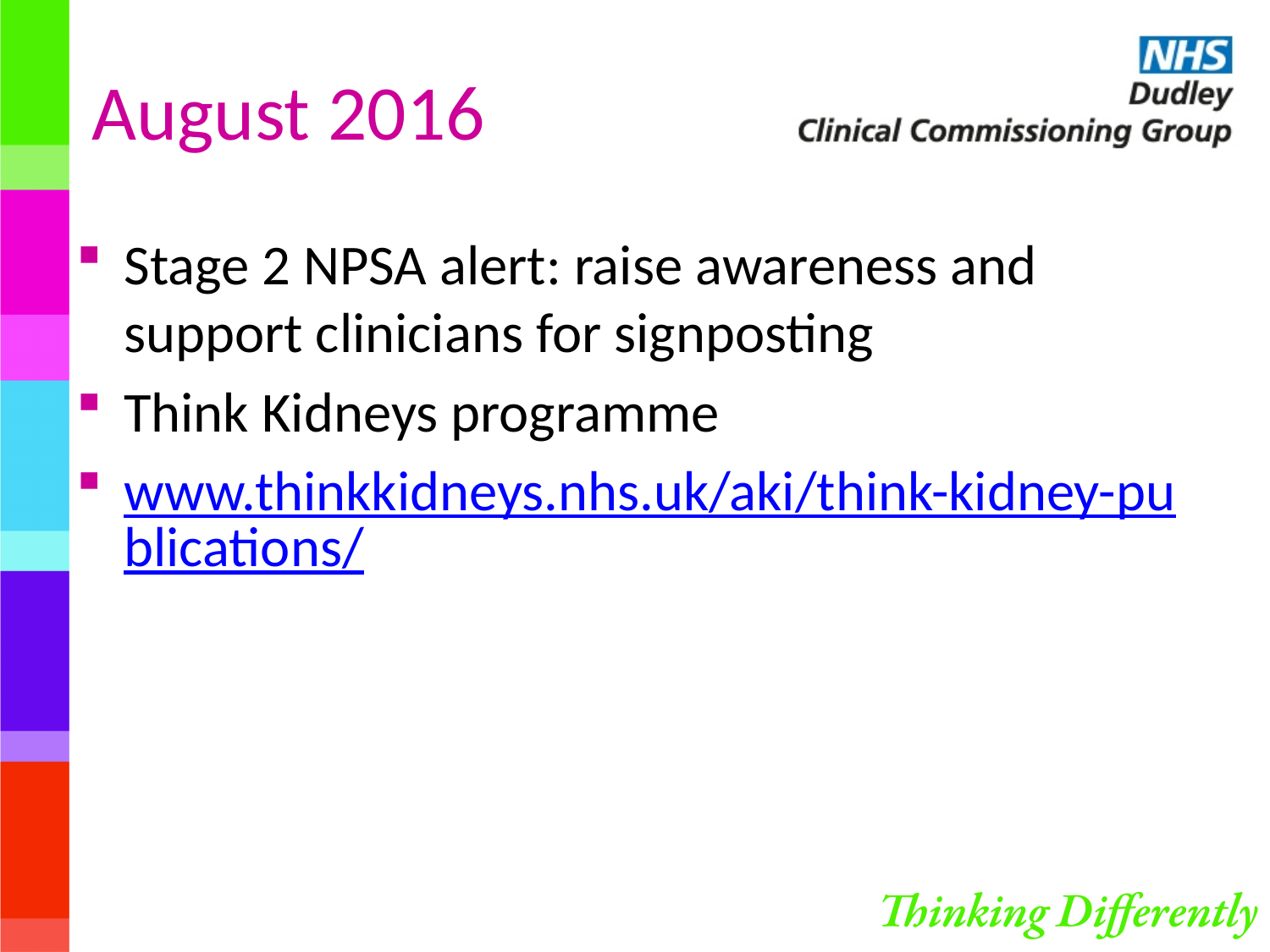

# August 2016
Stage 2 NPSA alert: raise awareness and support clinicians for signposting
Think Kidneys programme
www.thinkkidneys.nhs.uk/aki/think-kidney-publications/